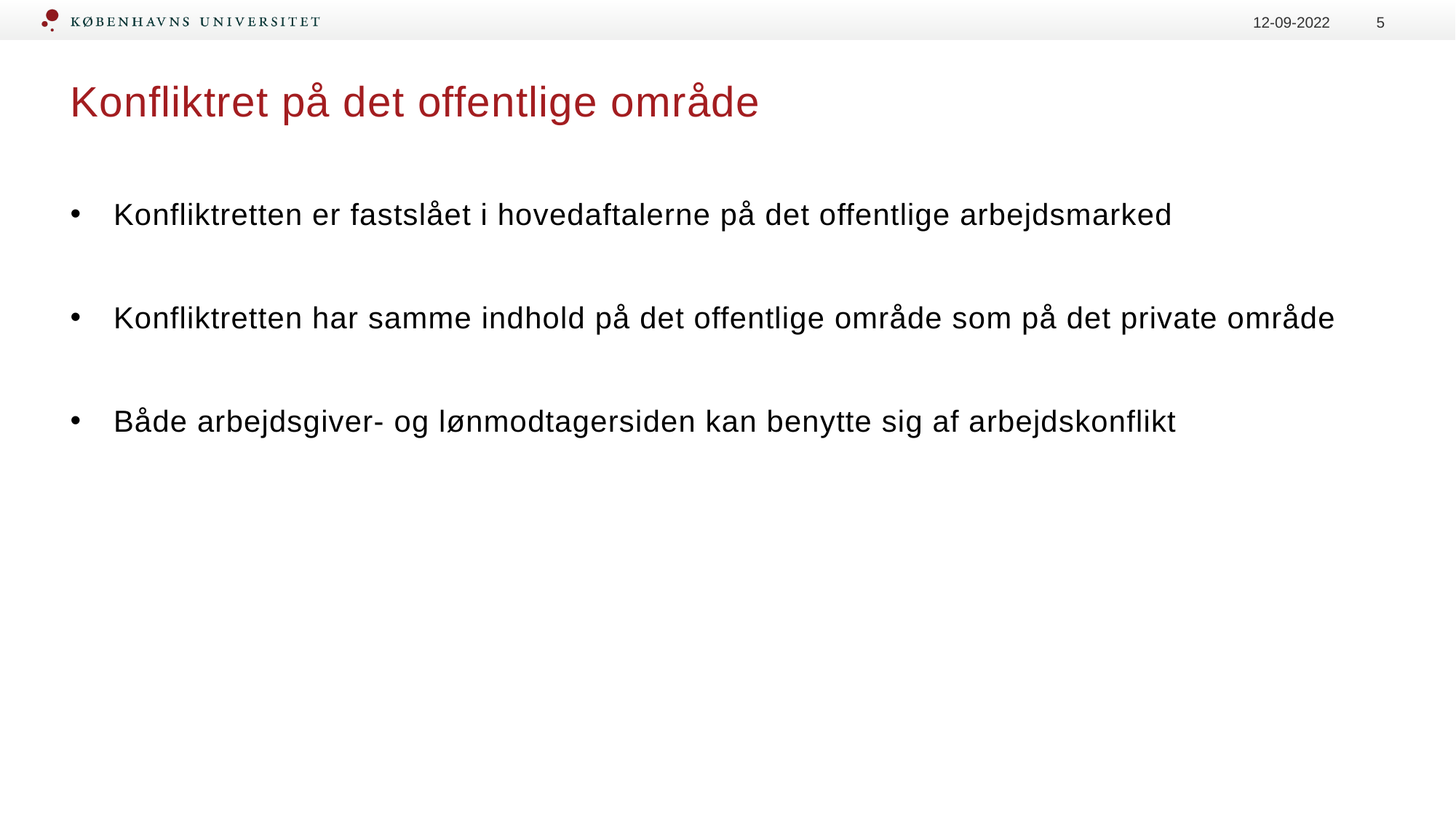

12-09-2022
5
# Konfliktret på det offentlige område
Konfliktretten er fastslået i hovedaftalerne på det offentlige arbejdsmarked

Konfliktretten har samme indhold på det offentlige område som på det private område

Både arbejdsgiver- og lønmodtagersiden kan benytte sig af arbejdskonflikt